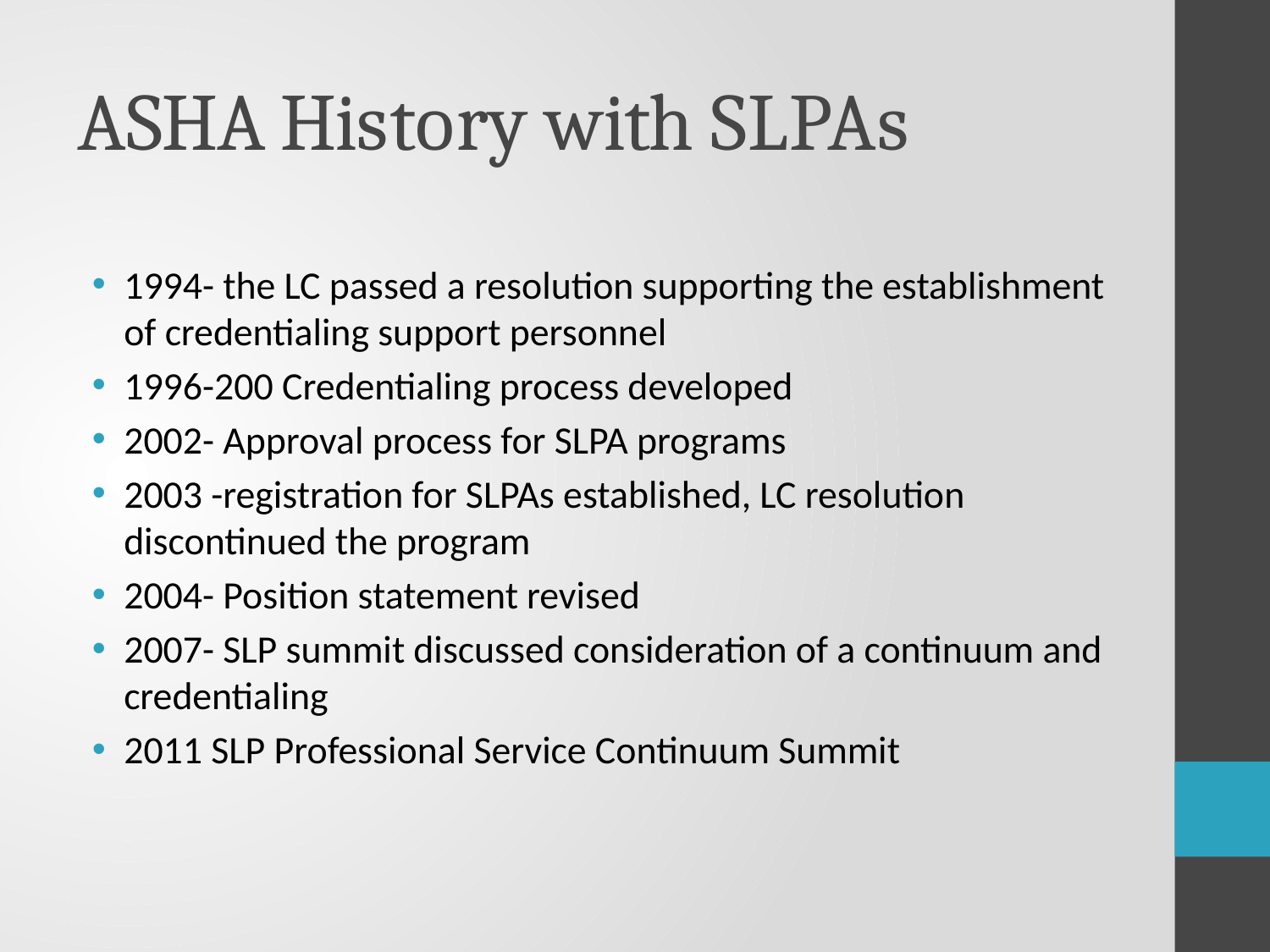

# ASHA History with SLPAs
1994- the LC passed a resolution supporting the establishment of credentialing support personnel
1996-200 Credentialing process developed
2002- Approval process for SLPA programs
2003 -registration for SLPAs established, LC resolution discontinued the program
2004- Position statement revised
2007- SLP summit discussed consideration of a continuum and credentialing
2011 SLP Professional Service Continuum Summit